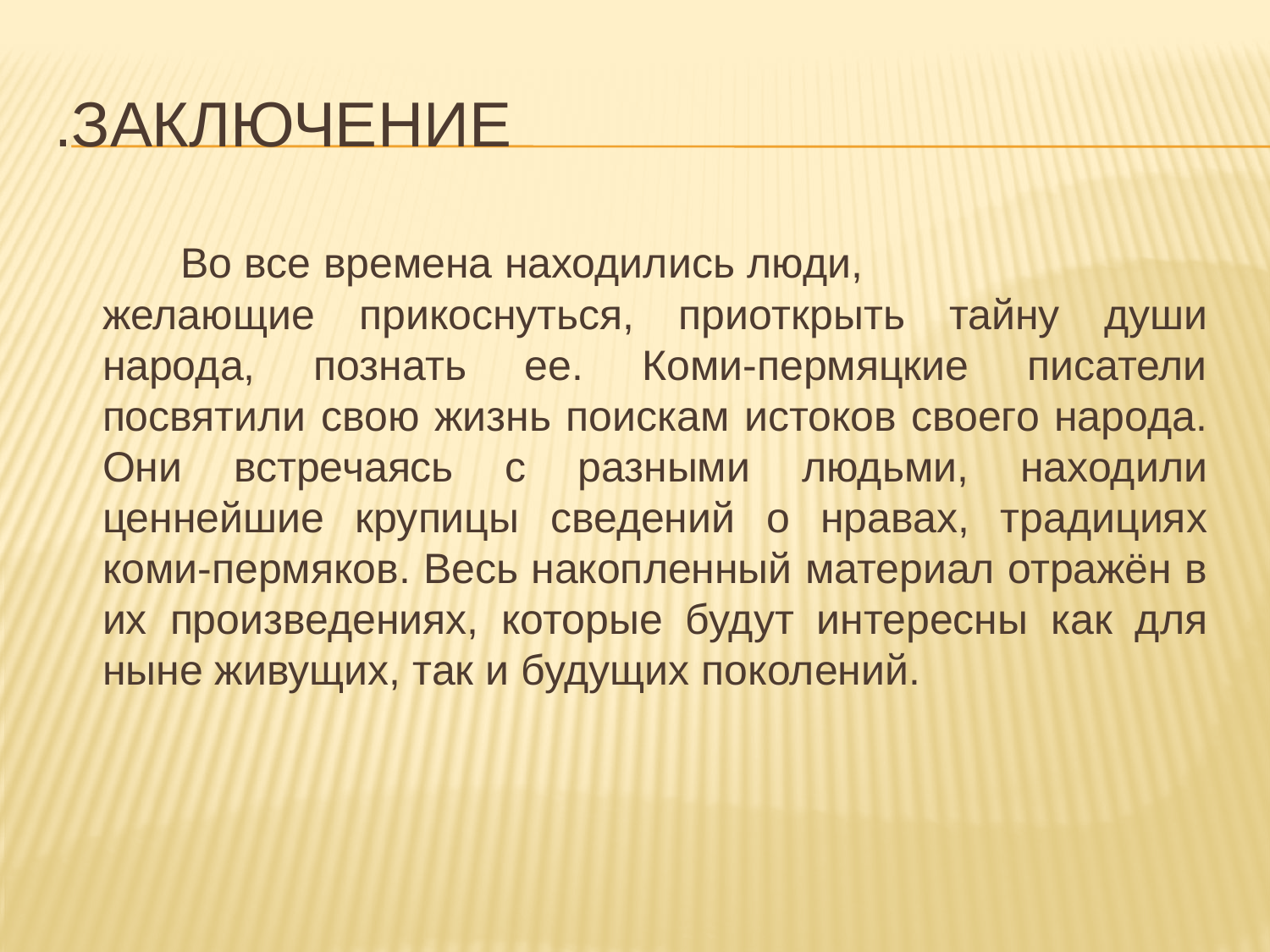

# .Заключение
         Во все времена находились люди,                             желающие прикоснуться, приоткрыть тайну души народа, познать ее. Коми-пермяцкие писатели посвятили свою жизнь поискам истоков своего народа. Они встречаясь с разными людьми, находили ценнейшие крупицы сведений о нравах, традициях коми-пермяков. Весь накопленный материал отражён в их произведениях, которые будут интересны как для ныне живущих, так и будущих поколений.